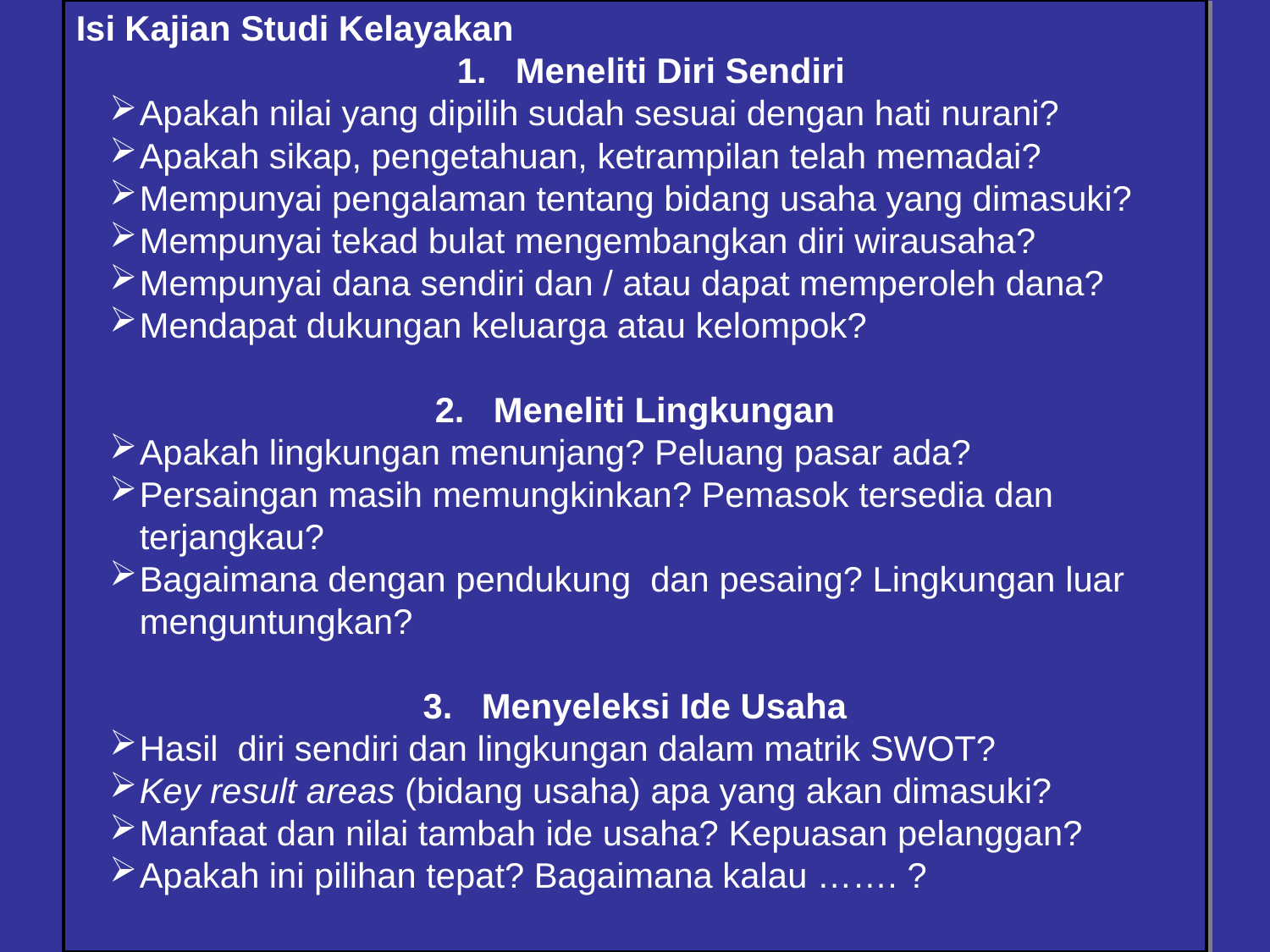

Isi Kajian Studi Kelayakan
			1.   Meneliti Diri Sendiri
Apakah nilai yang dipilih sudah sesuai dengan hati nurani?
Apakah sikap, pengetahuan, ketrampilan telah memadai?
Mempunyai pengalaman tentang bidang usaha yang dimasuki?
Mempunyai tekad bulat mengembangkan diri wirausaha?
Mempunyai dana sendiri dan / atau dapat memperoleh dana?
Mendapat dukungan keluarga atau kelompok?

2.   Meneliti Lingkungan
Apakah lingkungan menunjang? Peluang pasar ada?
Persaingan masih memungkinkan? Pemasok tersedia dan terjangkau?
Bagaimana dengan pendukung  dan pesaing? Lingkungan luar menguntungkan?

3.   Menyeleksi Ide Usaha
Hasil  diri sendiri dan lingkungan dalam matrik SWOT?
Key result areas (bidang usaha) apa yang akan dimasuki?
Manfaat dan nilai tambah ide usaha? Kepuasan pelanggan?
Apakah ini pilihan tepat? Bagaimana kalau ……. ?